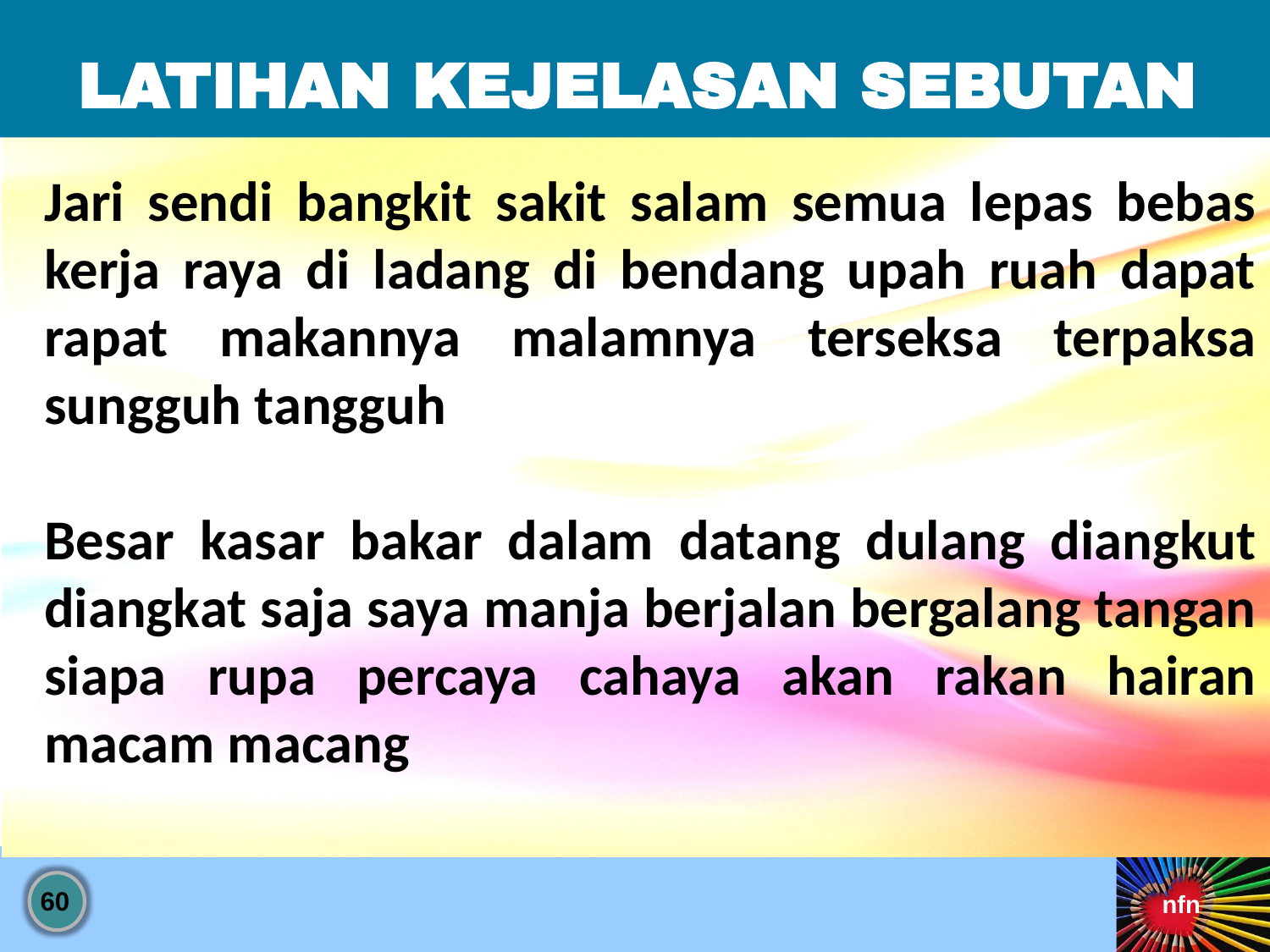

LATIHAN KEJELASAN SEBUTAN
Jari sendi bangkit sakit salam semua lepas bebas kerja raya di ladang di bendang upah ruah dapat rapat makannya malamnya terseksa terpaksa sungguh tangguh

Besar kasar bakar dalam datang dulang diangkut diangkat saja saya manja berjalan bergalang tangan siapa rupa percaya cahaya akan rakan hairan macam macang